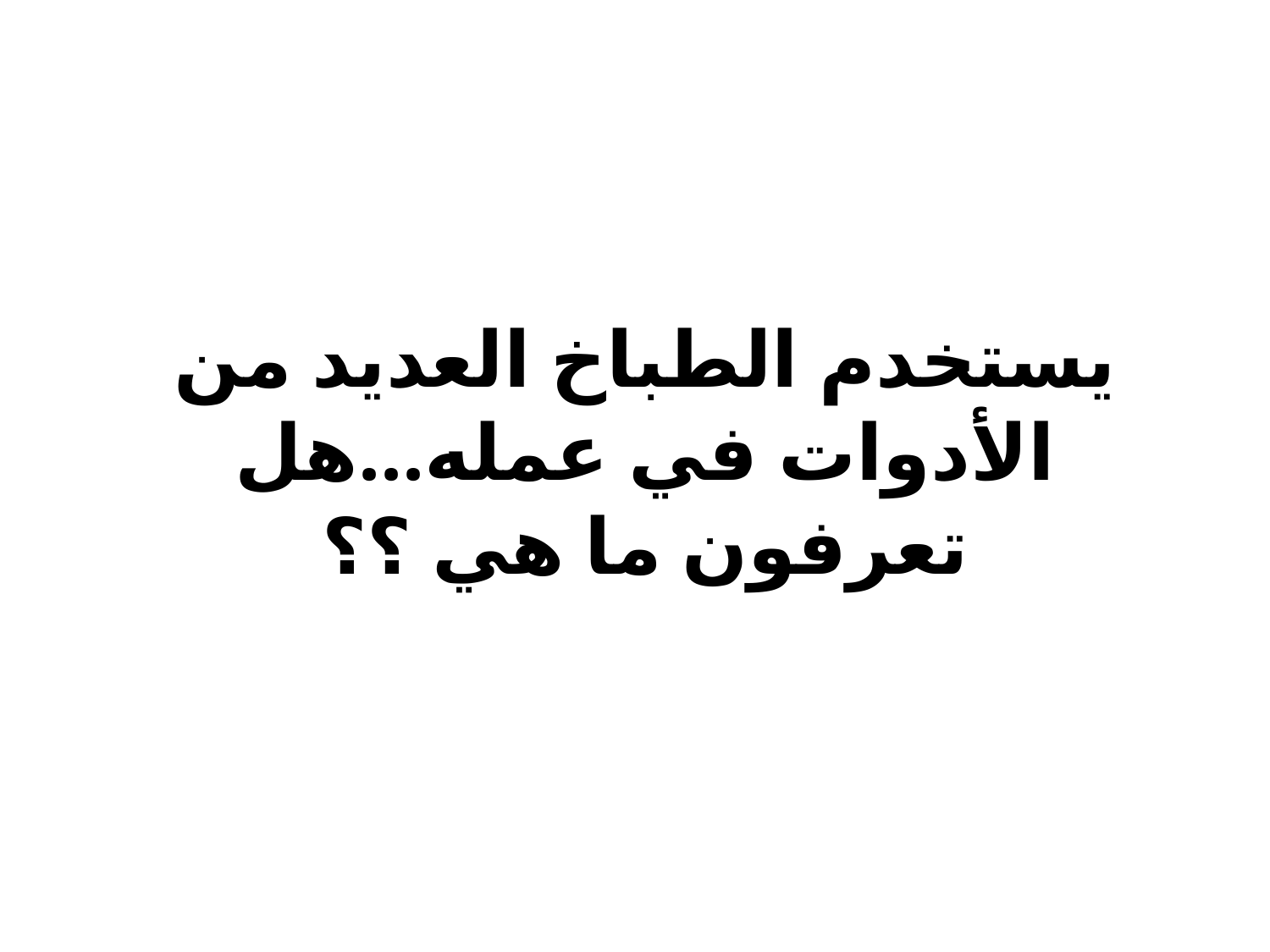

# يستخدم الطباخ العديد من الأدوات في عمله...هل تعرفون ما هي ؟؟